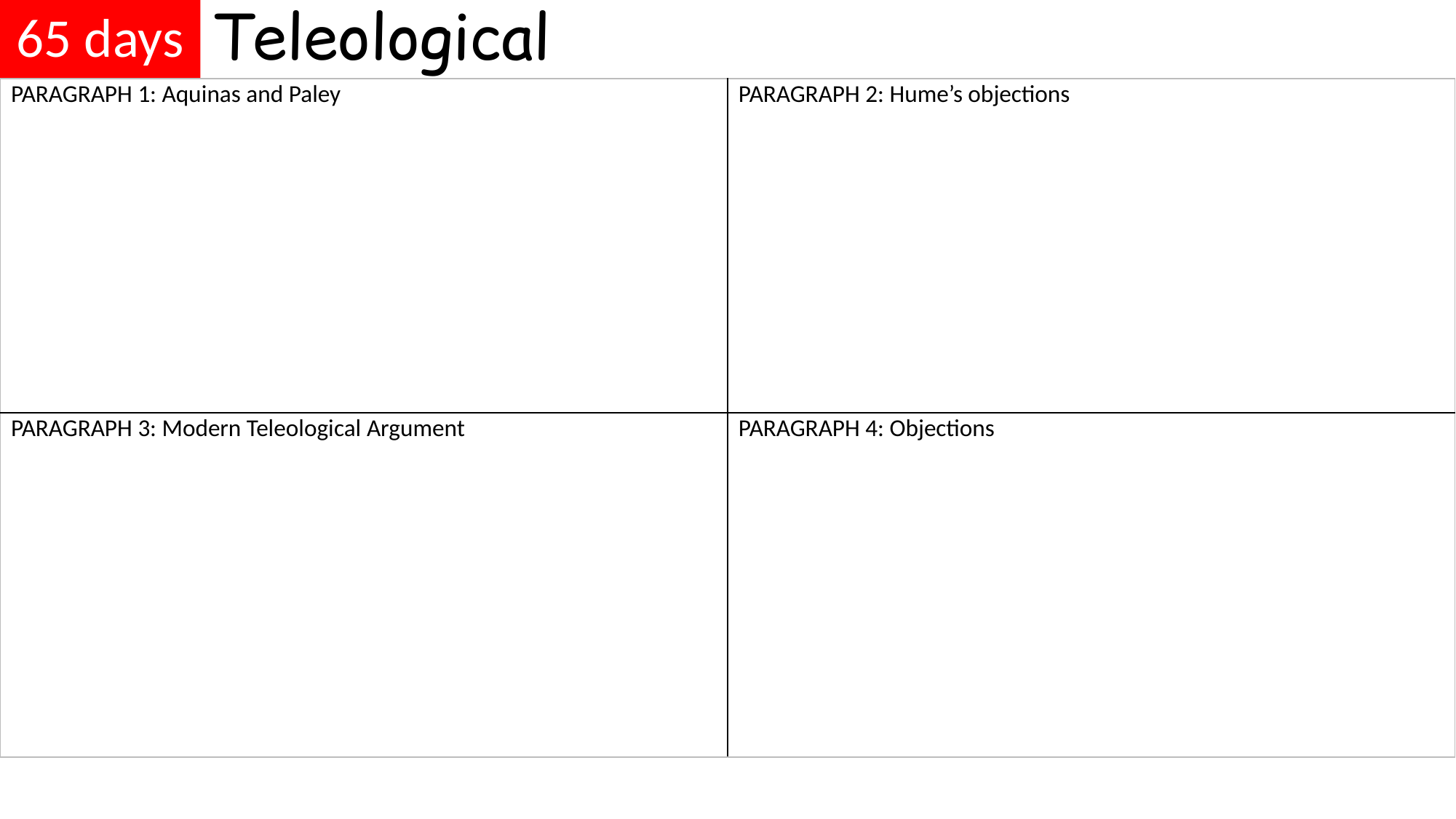

# 65 days
Teleological
| PARAGRAPH 1: Aquinas and Paley | PARAGRAPH 2: Hume’s objections |
| --- | --- |
| PARAGRAPH 3: Modern Teleological Argument | PARAGRAPH 4: Objections |